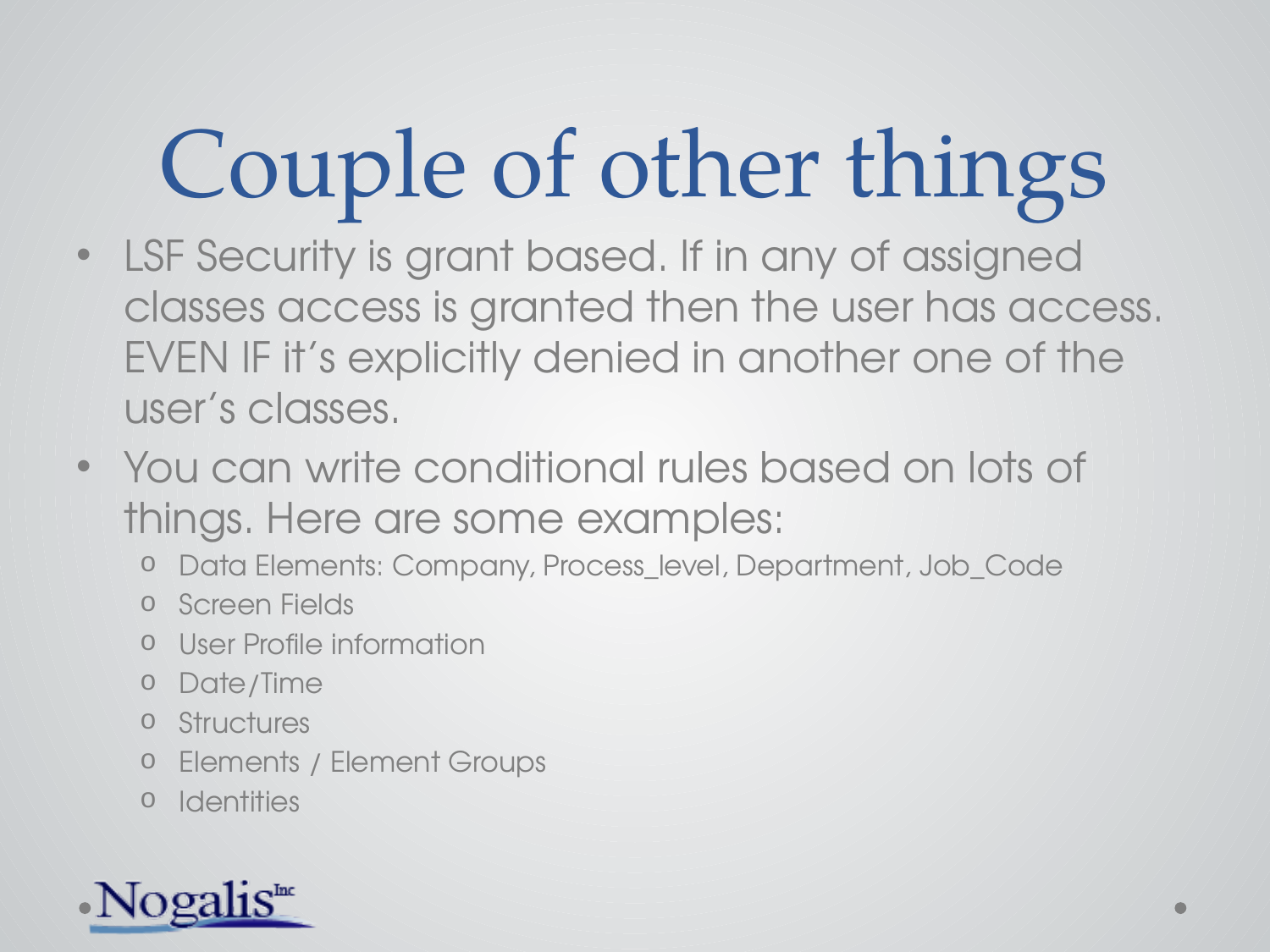

# Couple of other things
LSF Security is grant based. If in any of assigned classes access is granted then the user has access. EVEN IF it’s explicitly denied in another one of the user’s classes.
You can write conditional rules based on lots of things. Here are some examples:
Data Elements: Company, Process_level, Department, Job_Code
Screen Fields
User Profile information
Date/Time
Structures
Elements / Element Groups
Identities